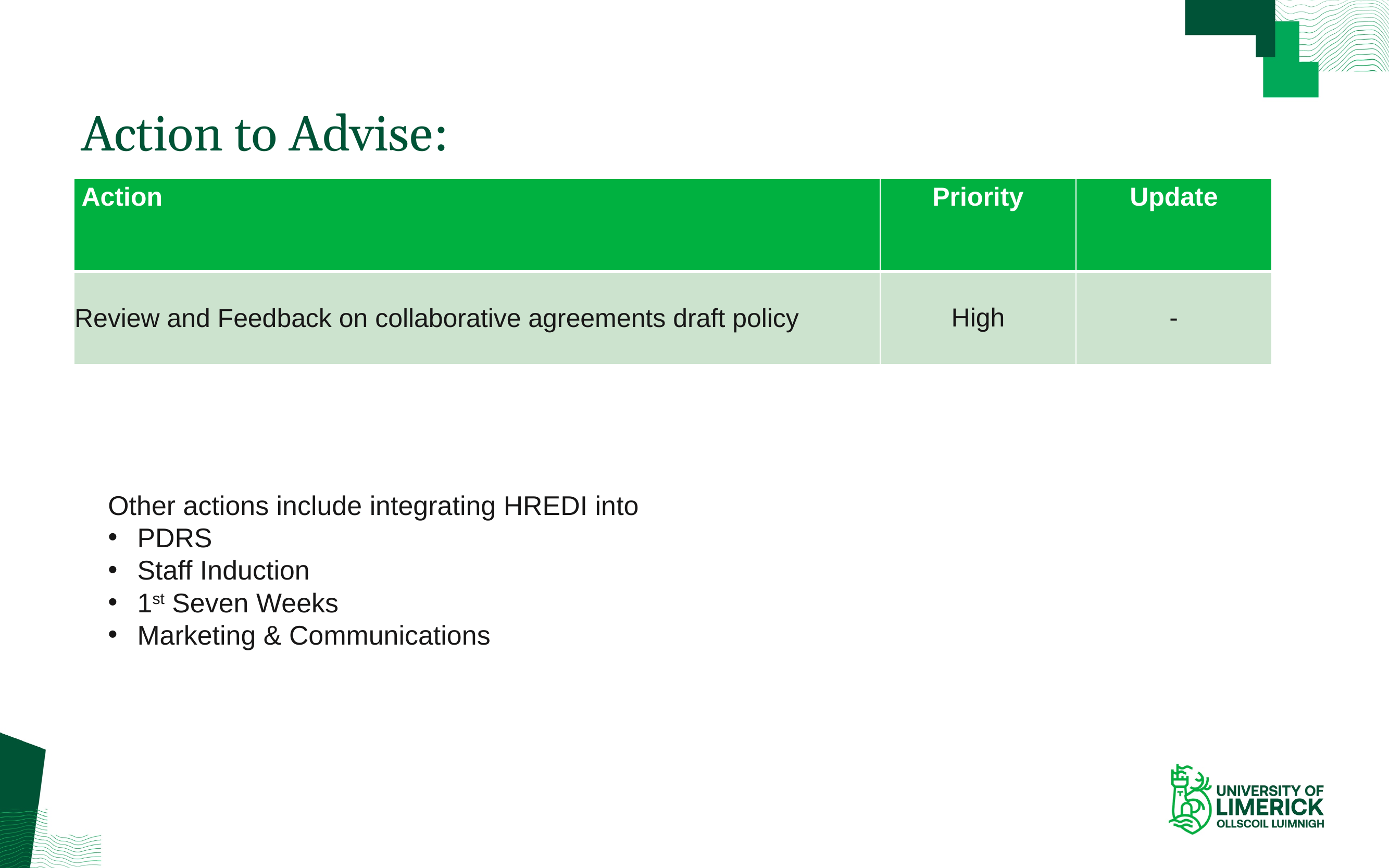

# Action to Advise:
| Action | Priority | Update |
| --- | --- | --- |
| Review and Feedback on collaborative agreements draft policy | High | - |
Other actions include integrating HREDI into
PDRS
Staff Induction
1st Seven Weeks
Marketing & Communications